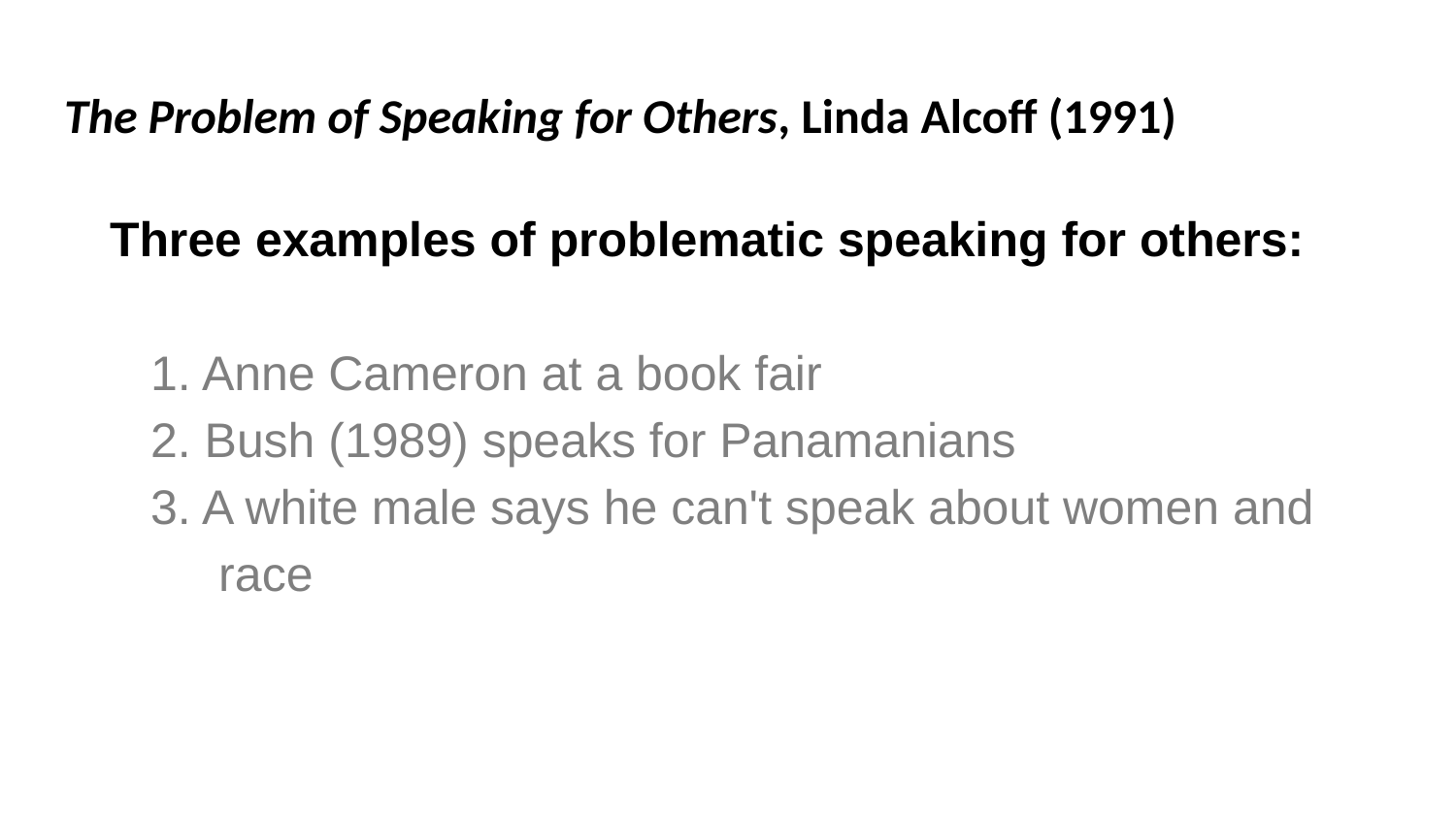

# The Problem of Speaking for Others, Linda Alcoff (1991)
Three examples of problematic speaking for others:

   1. Anne Cameron at a book fair
   2. Bush (1989) speaks for Panamanians
   3. A white male says he can't speak about women and
        race